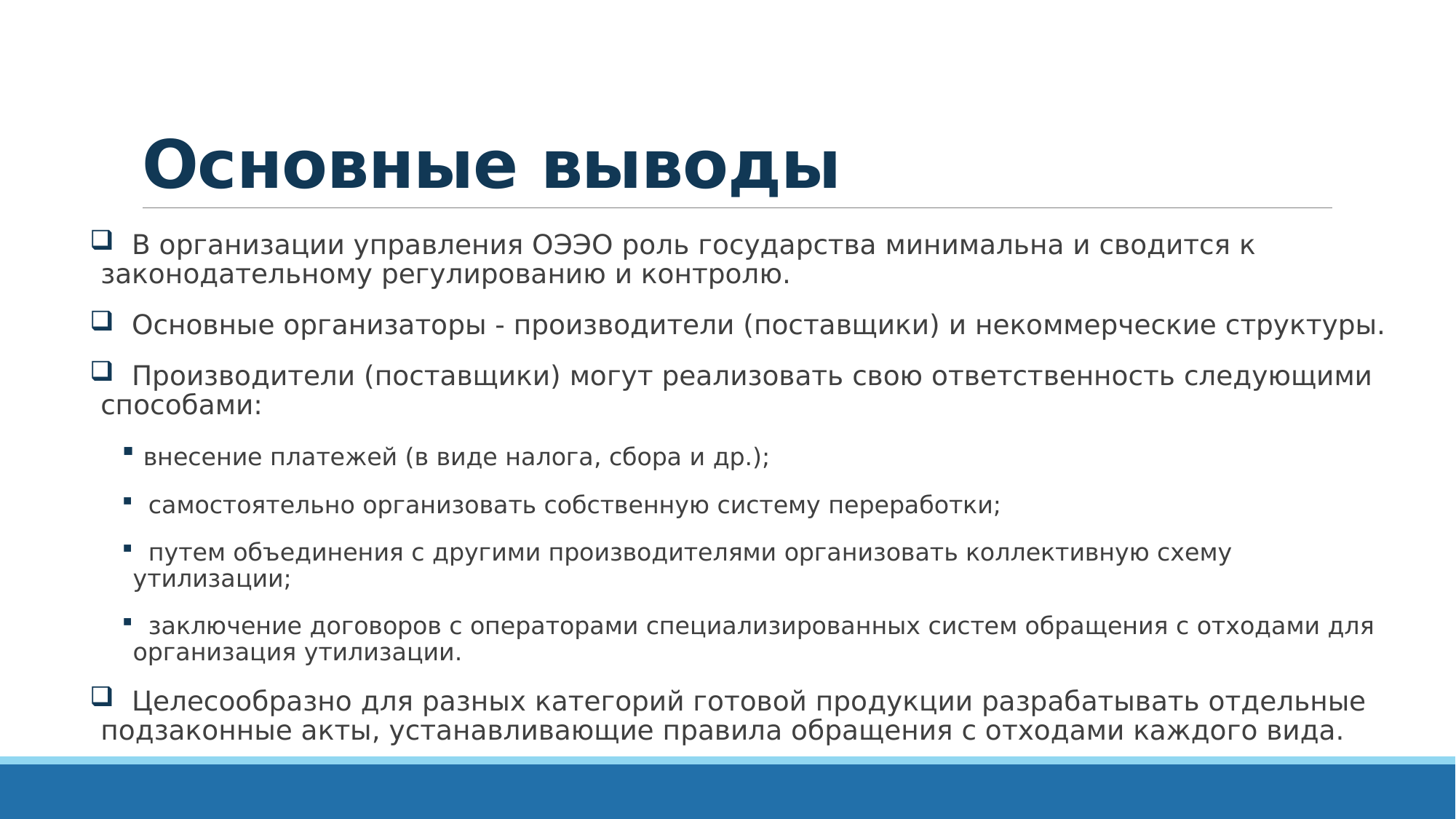

# Основные выводы
  В организации управления ОЭЭО роль государства минимальна и сводится к законодательному регулированию и контролю.
  Основные организаторы - производители (поставщики) и некоммерческие структуры.
  Производители (поставщики) могут реализовать свою ответственность следующими способами:
 внесение платежей (в виде налога, сбора и др.);
  самостоятельно организовать собственную систему переработки;
  путем объединения с другими производителями организовать коллективную схему утилизации;
  заключение договоров с операторами специализированных систем обращения с отходами для организация утилизации.
  Целесообразно для разных категорий готовой продукции разрабатывать отдельные подзаконные акты, устанавливающие правила обращения с отходами каждого вида.